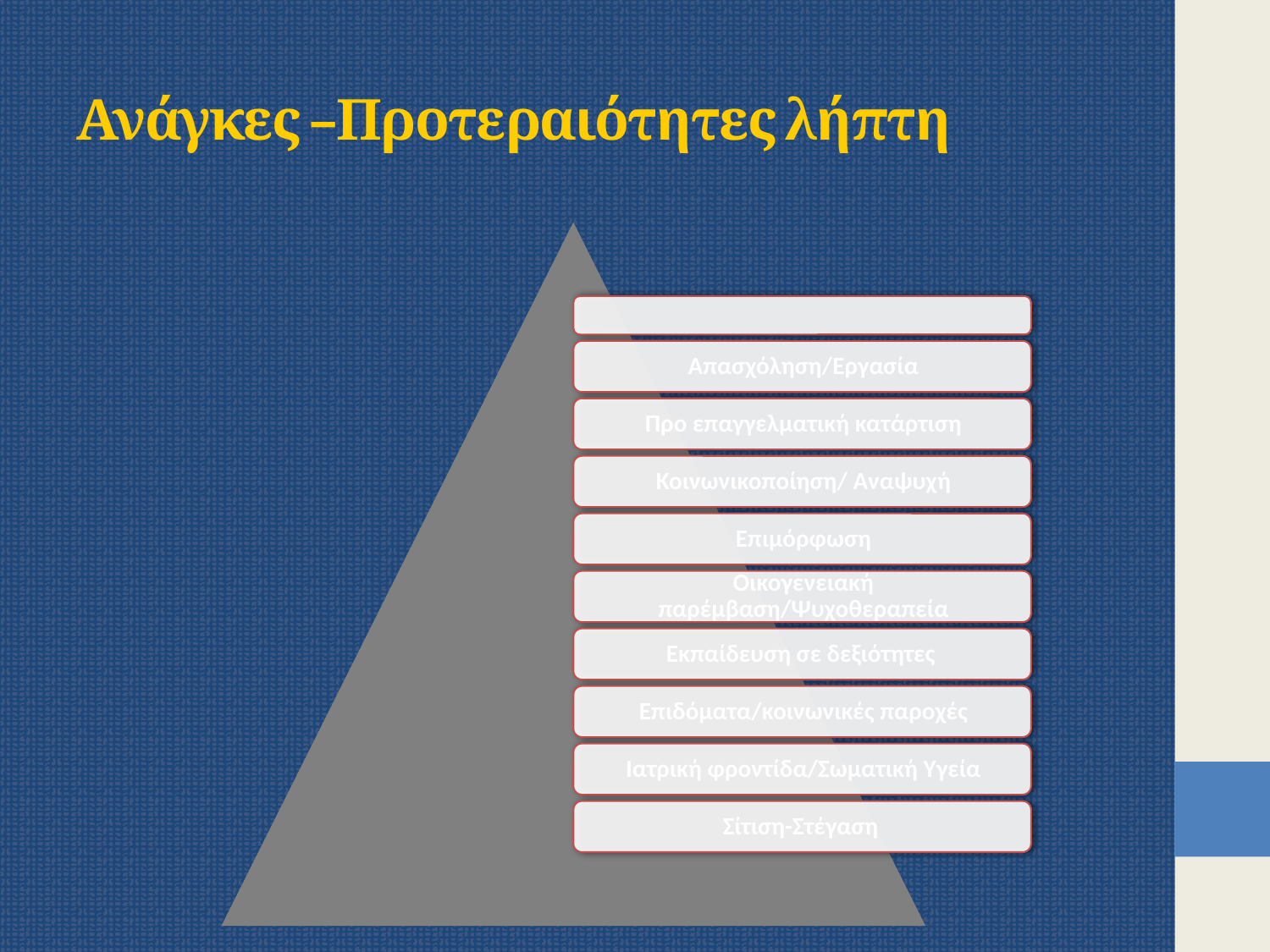

# Ανάγκες –Προτεραιότητες λήπτη

Απασχόληση/Εργασία
Προ επαγγελματική κατάρτιση
Κοινωνικοποίηση/ Αναψυχή
Επιμόρφωση
Οικογενειακή παρέμβαση/Ψυχοθεραπεία
Εκπαίδευση σε δεξιότητες
Επιδόματα/κοινωνικές παροχές
Ιατρική φροντίδα/Σωματική Υγεία
Σίτιση-Στέγαση